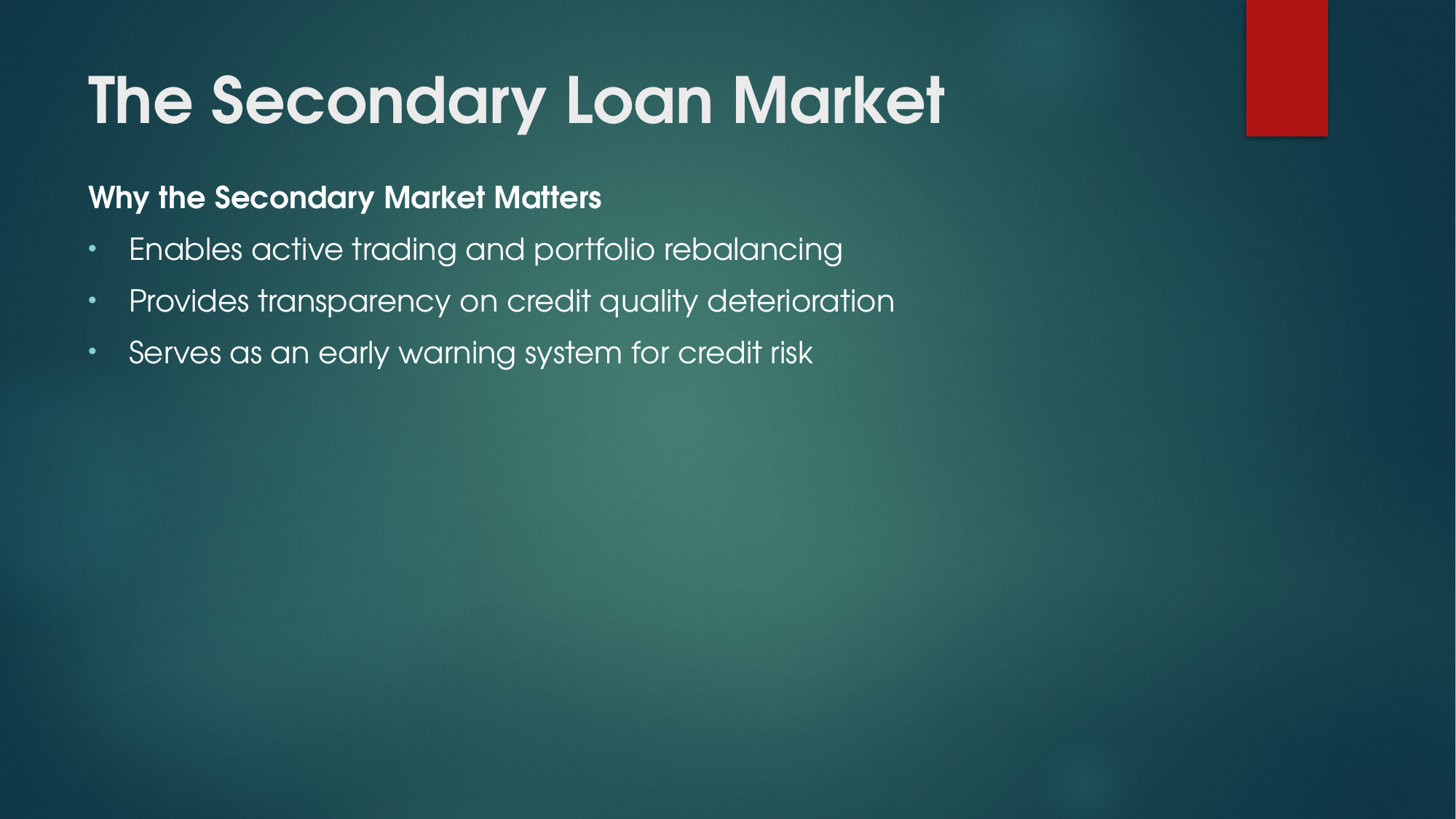

# The Secondary Loan Market
Why the Secondary Market Matters
Enables active trading and portfolio rebalancing
Provides transparency on credit quality deterioration
Serves as an early warning system for credit risk